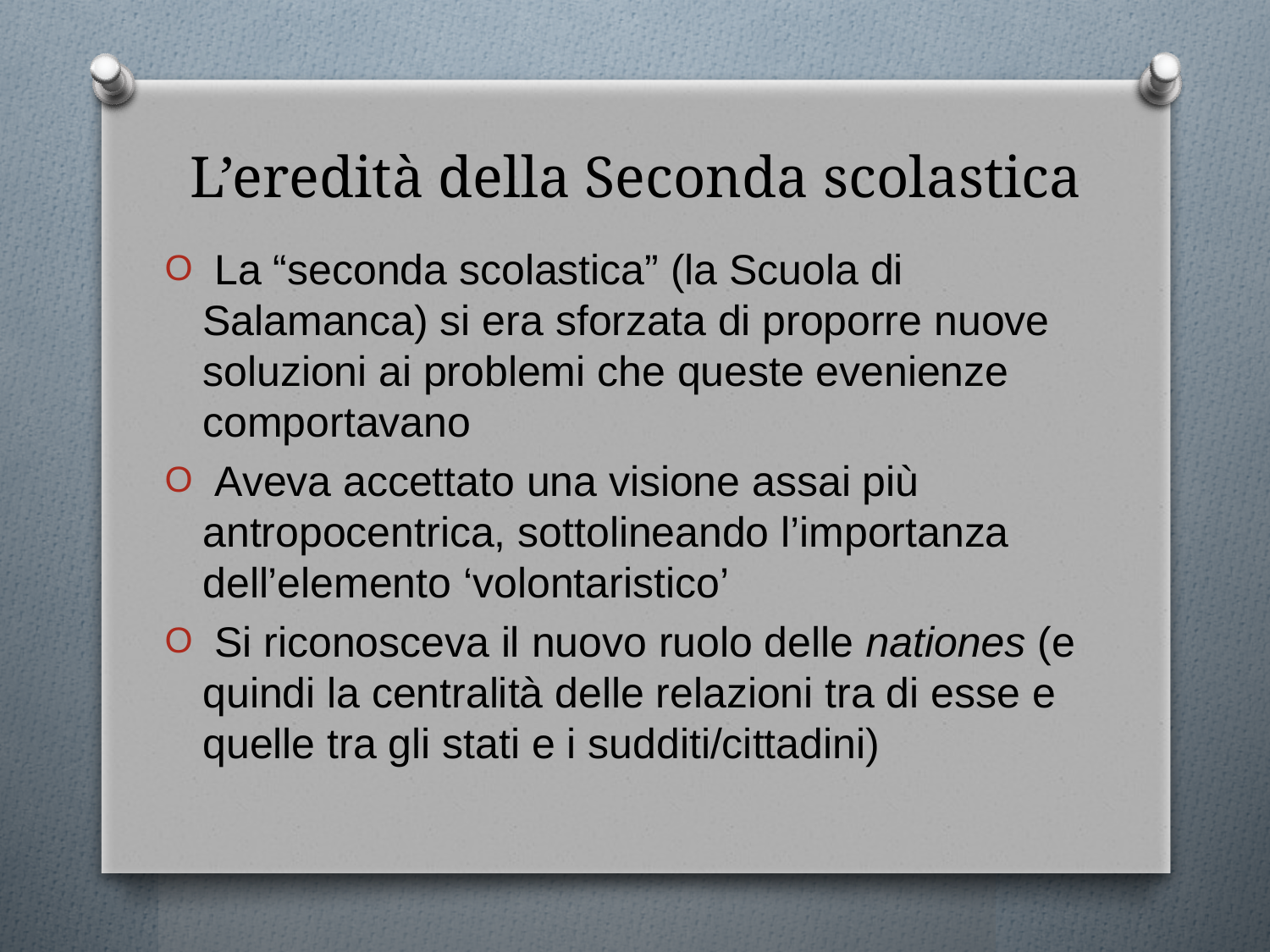

# L’eredità della Seconda scolastica
 La “seconda scolastica” (la Scuola di Salamanca) si era sforzata di proporre nuove soluzioni ai problemi che queste evenienze comportavano
 Aveva accettato una visione assai più antropocentrica, sottolineando l’importanza dell’elemento ‘volontaristico’
 Si riconosceva il nuovo ruolo delle nationes (e quindi la centralità delle relazioni tra di esse e quelle tra gli stati e i sudditi/cittadini)